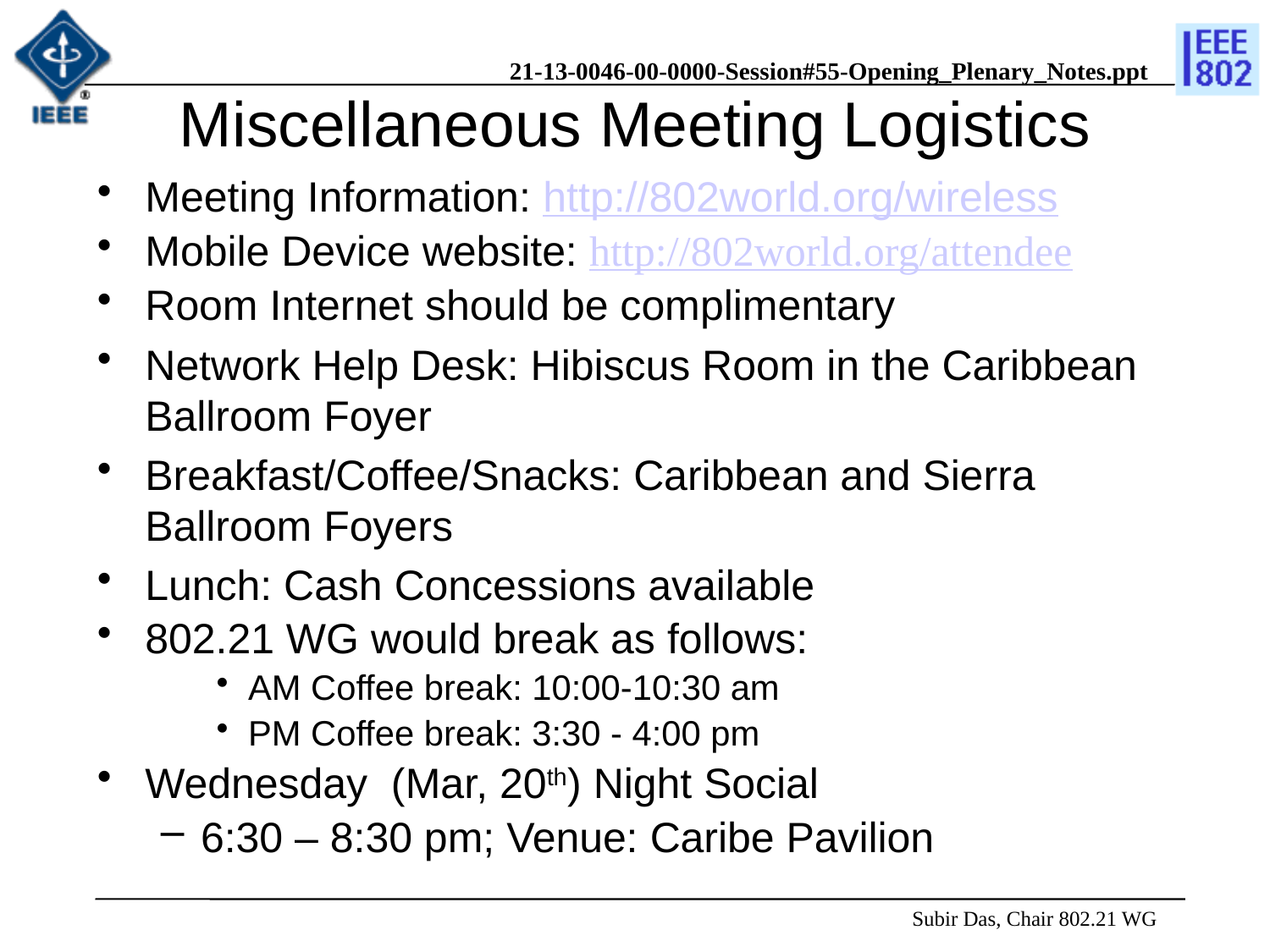

# Miscellaneous Meeting Logistics
Meeting Information: http://802world.org/wireless
Mobile Device website: http://802world.org/attendee
Room Internet should be complimentary
Network Help Desk: Hibiscus Room in the Caribbean Ballroom Foyer
Breakfast/Coffee/Snacks: Caribbean and Sierra Ballroom Foyers
Lunch: Cash Concessions available
802.21 WG would break as follows:
AM Coffee break: 10:00-10:30 am
PM Coffee break: 3:30 - 4:00 pm
Wednesday  (Mar, 20th) Night Social
6:30 – 8:30 pm; Venue: Caribe Pavilion

  Subir Das, Chair 802.21 WG